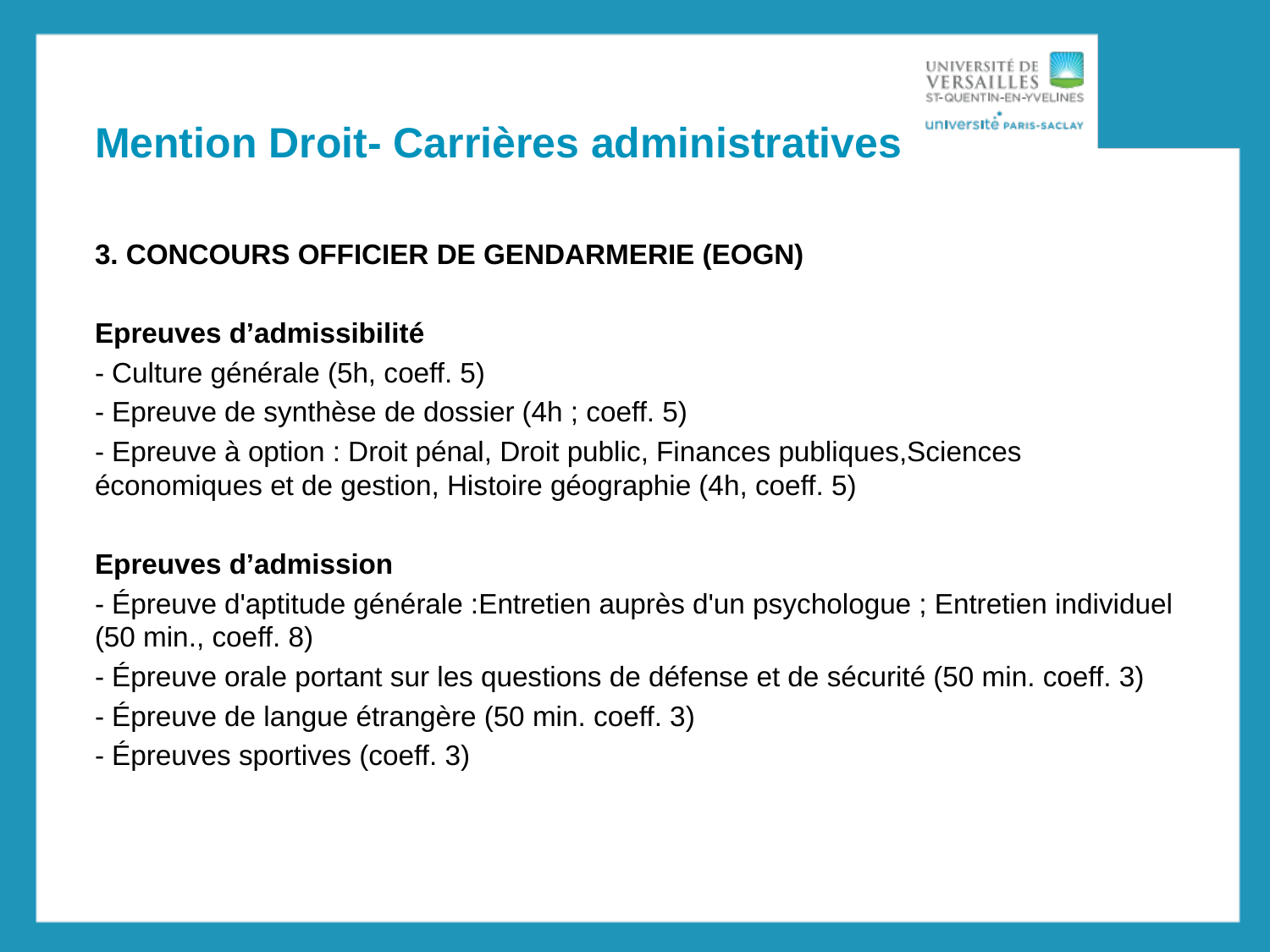

# Mention Droit- Carrières administratives
3. CONCOURS OFFICIER DE GENDARMERIE (EOGN)

Epreuves d’admissibilité
- Culture générale (5h, coeff. 5)
- Epreuve de synthèse de dossier (4h ; coeff. 5)
- Epreuve à option : Droit pénal, Droit public, Finances publiques, Sciences économiques et de gestion, Histoire géographie (4h, coeff. 5)

Epreuves d’admission
- Épreuve d'aptitude générale : Entretien auprès d'un psychologue ; Entretien individuel (50 min., coeff. 8)
- Épreuve orale portant sur les questions de défense et de sécurité (50 min. coeff. 3)
- Épreuve de langue étrangère (50 min. coeff. 3)
- Épreuves sportives (coeff. 3)